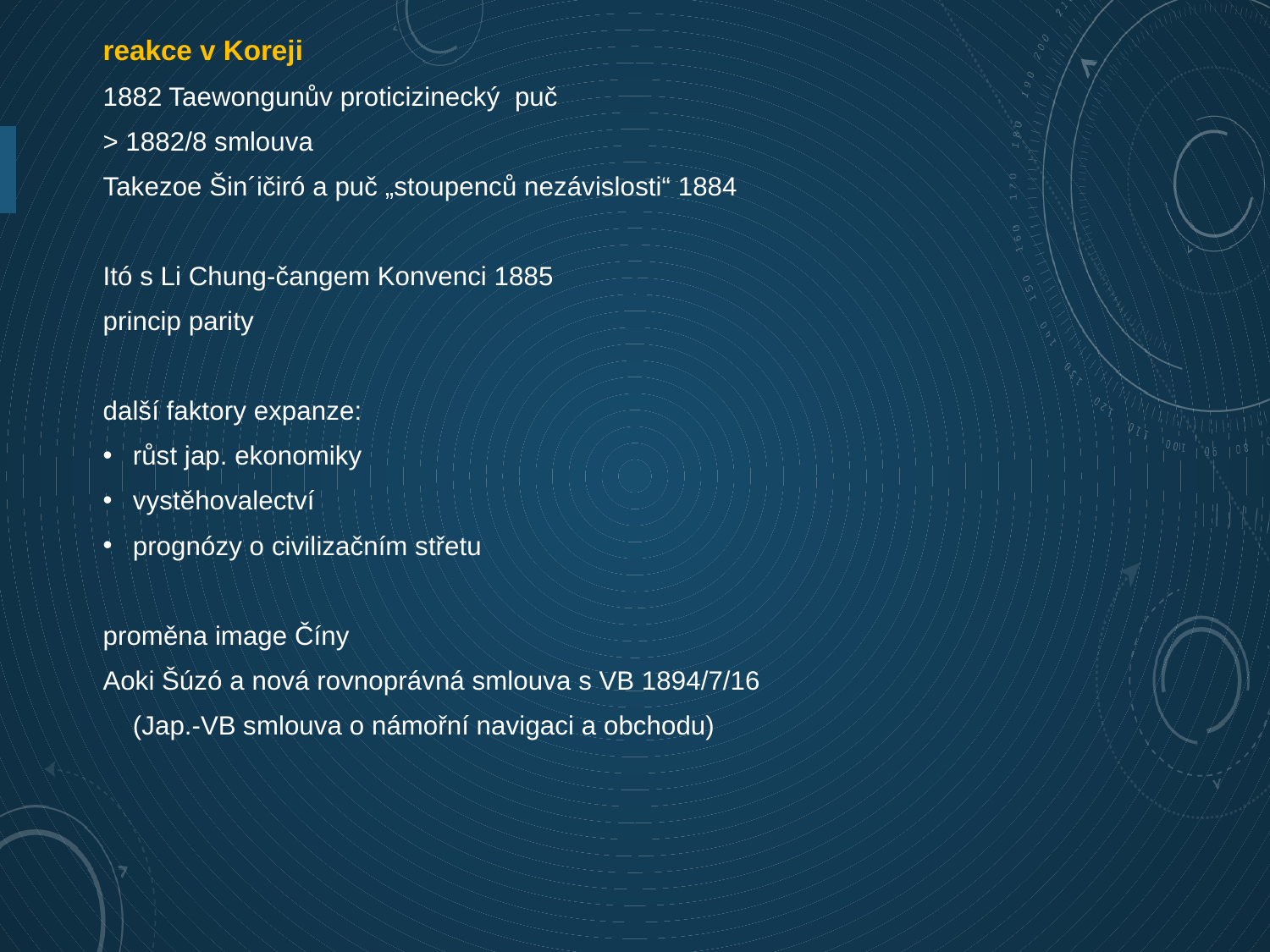

reakce v Koreji
1882 Taewongunův proticizinecký  puč
> 1882/8 smlouva
Takezoe Šin´ičiró a puč „stoupenců nezávislosti“ 1884

Itó s Li Chung-čangem Konvenci 1885
princip parity

další faktory expanze:
růst jap. ekonomiky
vystěhovalectví
prognózy o civilizačním střetu

proměna image Číny
Aoki Šúzó a nová rovnoprávná smlouva s VB 1894/7/16
	(Jap.-VB smlouva o námořní navigaci a obchodu)